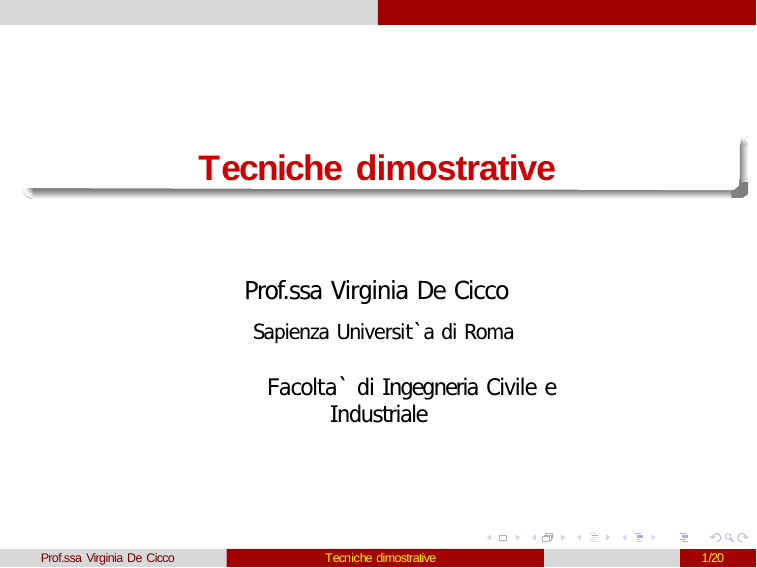

Tecniche dimostrative

Prof.ssa Virginia De Cicco
Sapienza Universit`a di Roma

Facolta` di Ingegneria Civile e Industriale

Prof.ssa Virginia De Cicco
Tecniche dimostrative
1/20